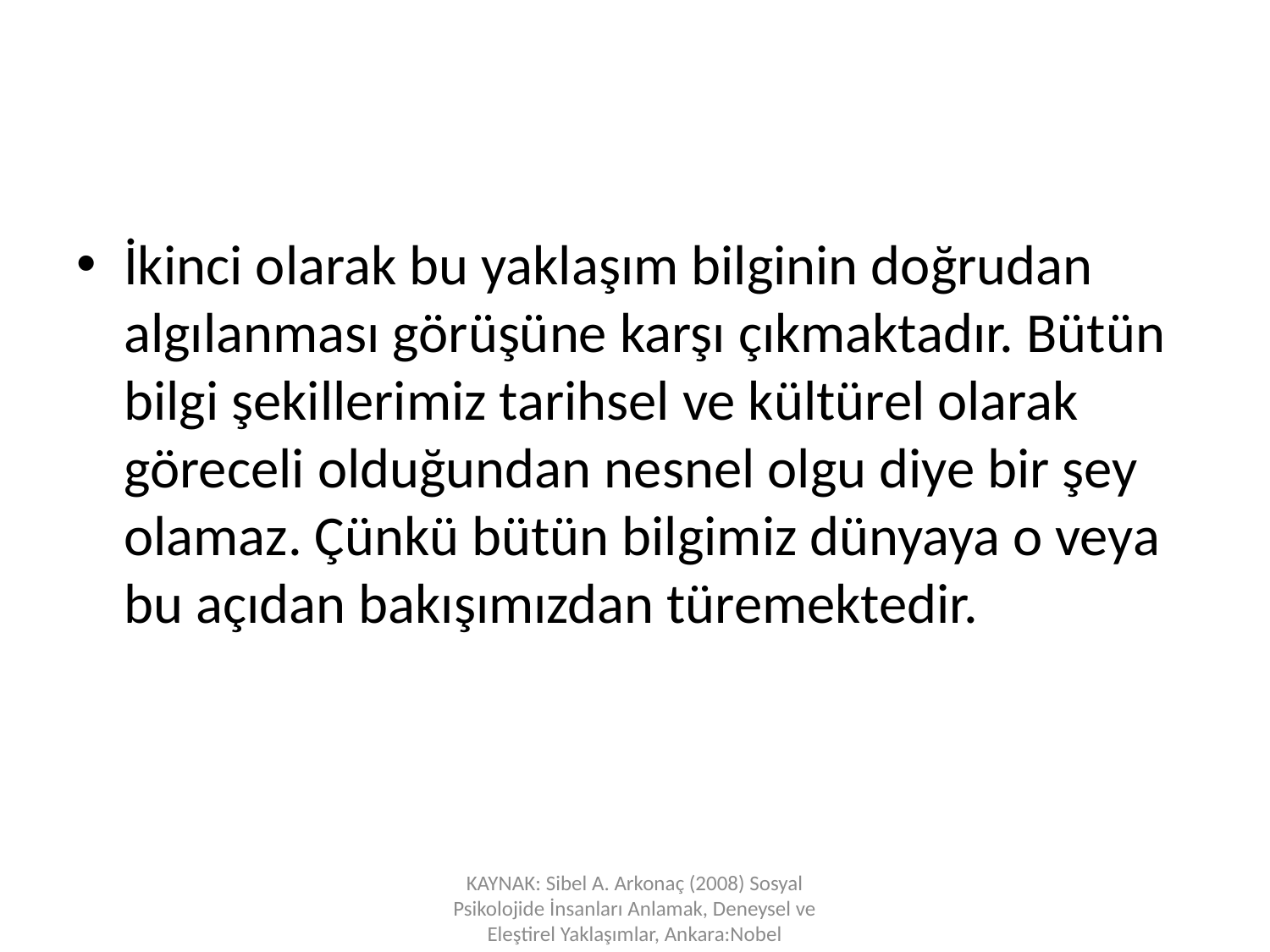

İkinci olarak bu yaklaşım bilginin doğrudan algılanması görüşüne karşı çıkmaktadır. Bütün bilgi şekillerimiz tarihsel ve kültürel olarak göreceli olduğundan nesnel olgu diye bir şey olamaz. Çünkü bütün bilgimiz dünyaya o veya bu açıdan bakışımızdan türemektedir.
KAYNAK: Sibel A. Arkonaç (2008) Sosyal Psikolojide İnsanları Anlamak, Deneysel ve Eleştirel Yaklaşımlar, Ankara:Nobel